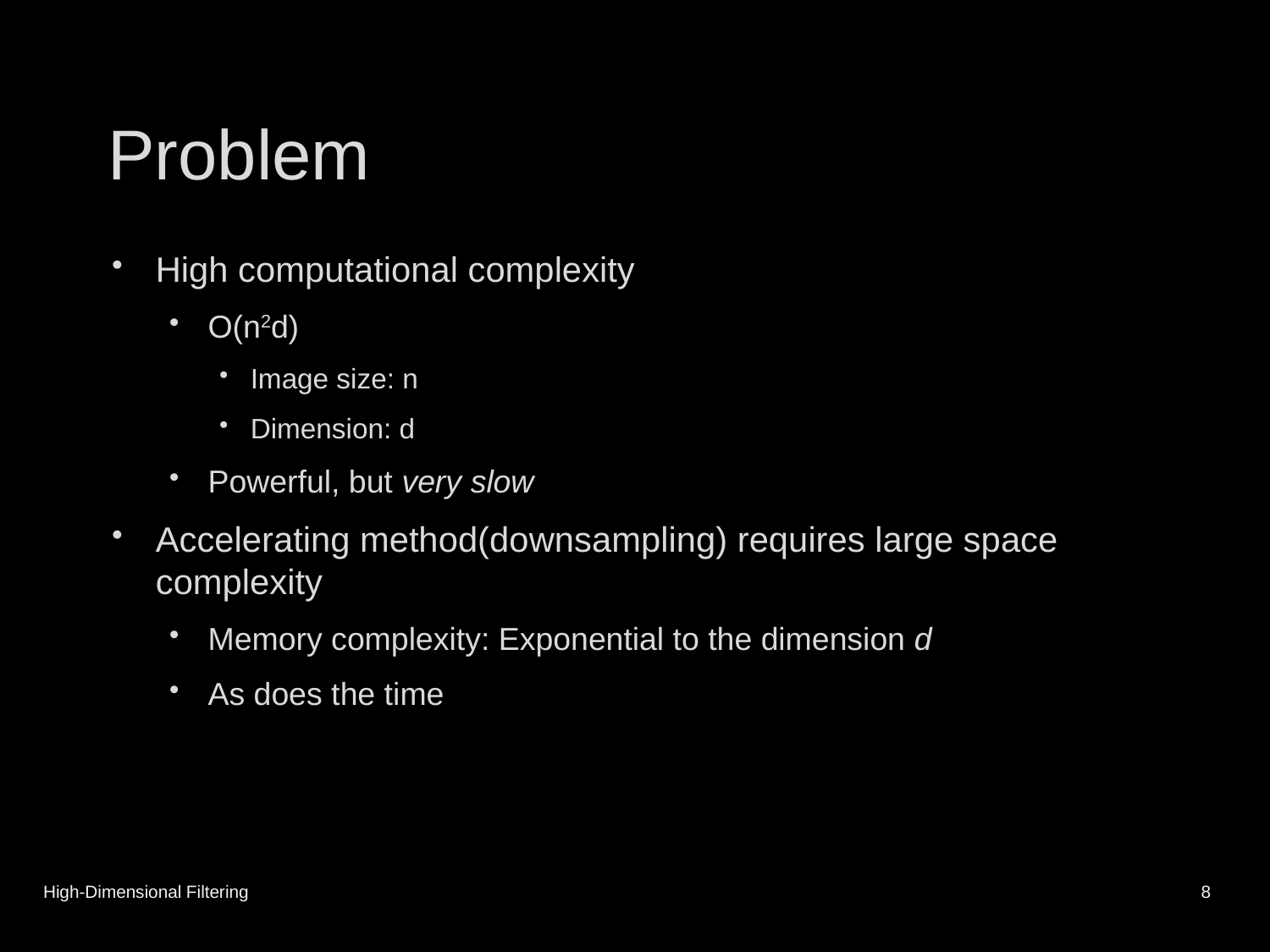

# Problem
High computational complexity
O(n2d)
Image size: n
Dimension: d
Powerful, but very slow
Accelerating method(downsampling) requires large space complexity
Memory complexity: Exponential to the dimension d
As does the time
High-Dimensional Filtering
8